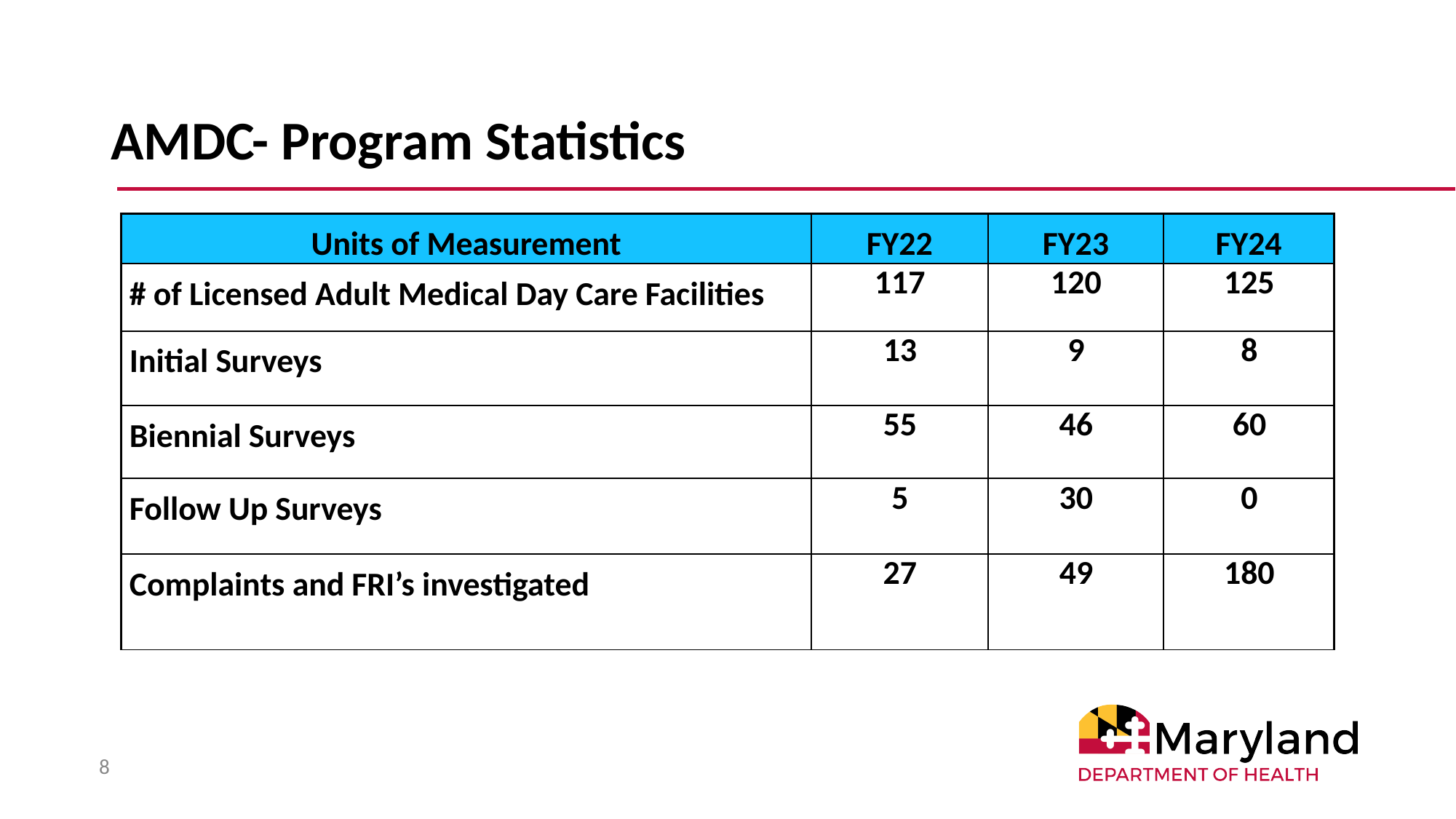

# AMDC- Program Statistics
| Units of Measurement | FY22 | FY23 | FY24 |
| --- | --- | --- | --- |
| # of Licensed Adult Medical Day Care Facilities | 117 | 120 | 125 |
| Initial Surveys | 13 | 9 | 8 |
| Biennial Surveys | 55 | 46 | 60 |
| Follow Up Surveys | 5 | 30 | 0 |
| Complaints and FRI’s investigated | 27 | 49 | 180 |
8